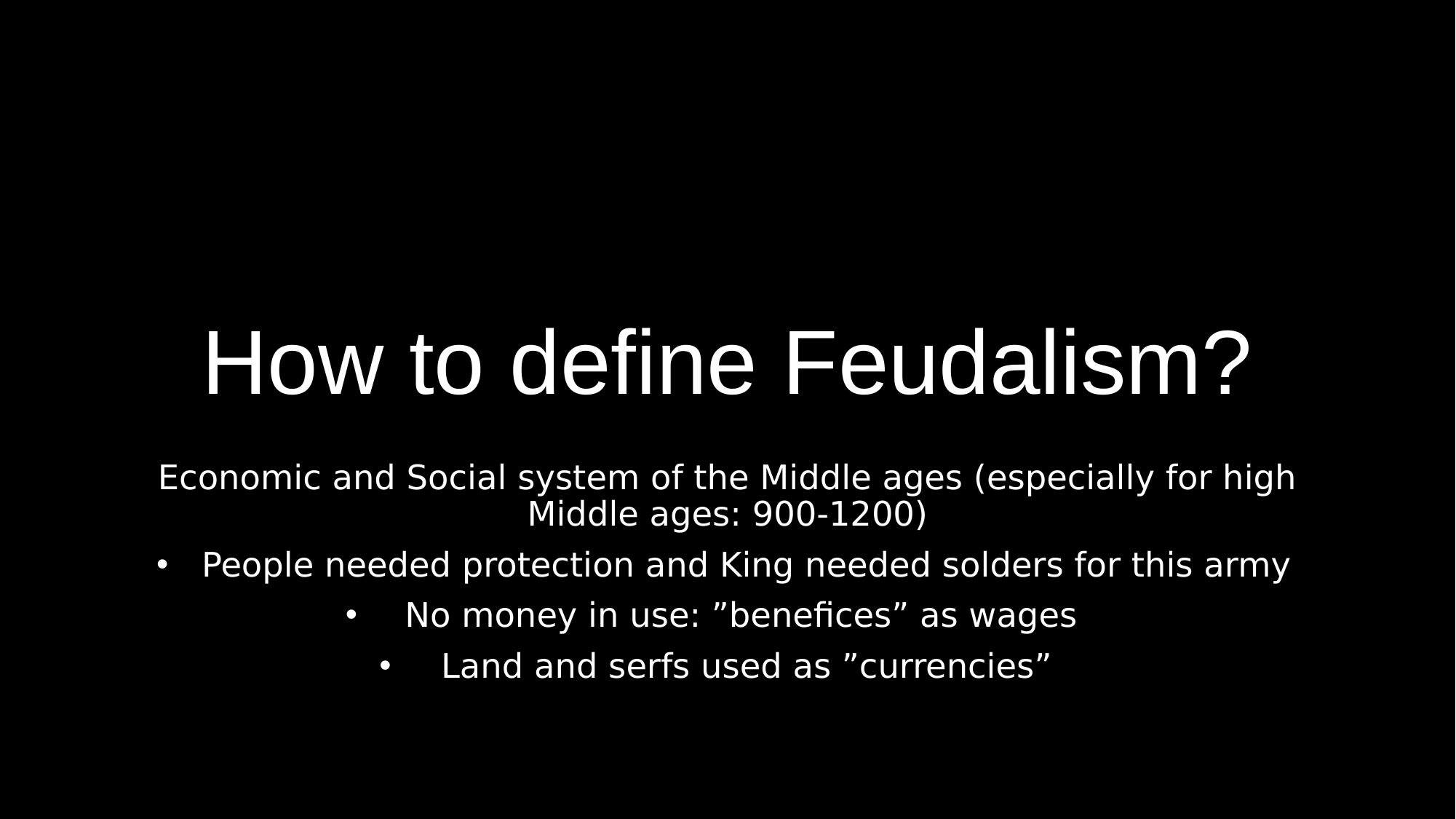

# How to define Feudalism?
Economic and Social system of the Middle ages (especially for high Middle ages: 900-1200)
People needed protection and King needed solders for this army
No money in use: ”benefices” as wages
Land and serfs used as ”currencies”